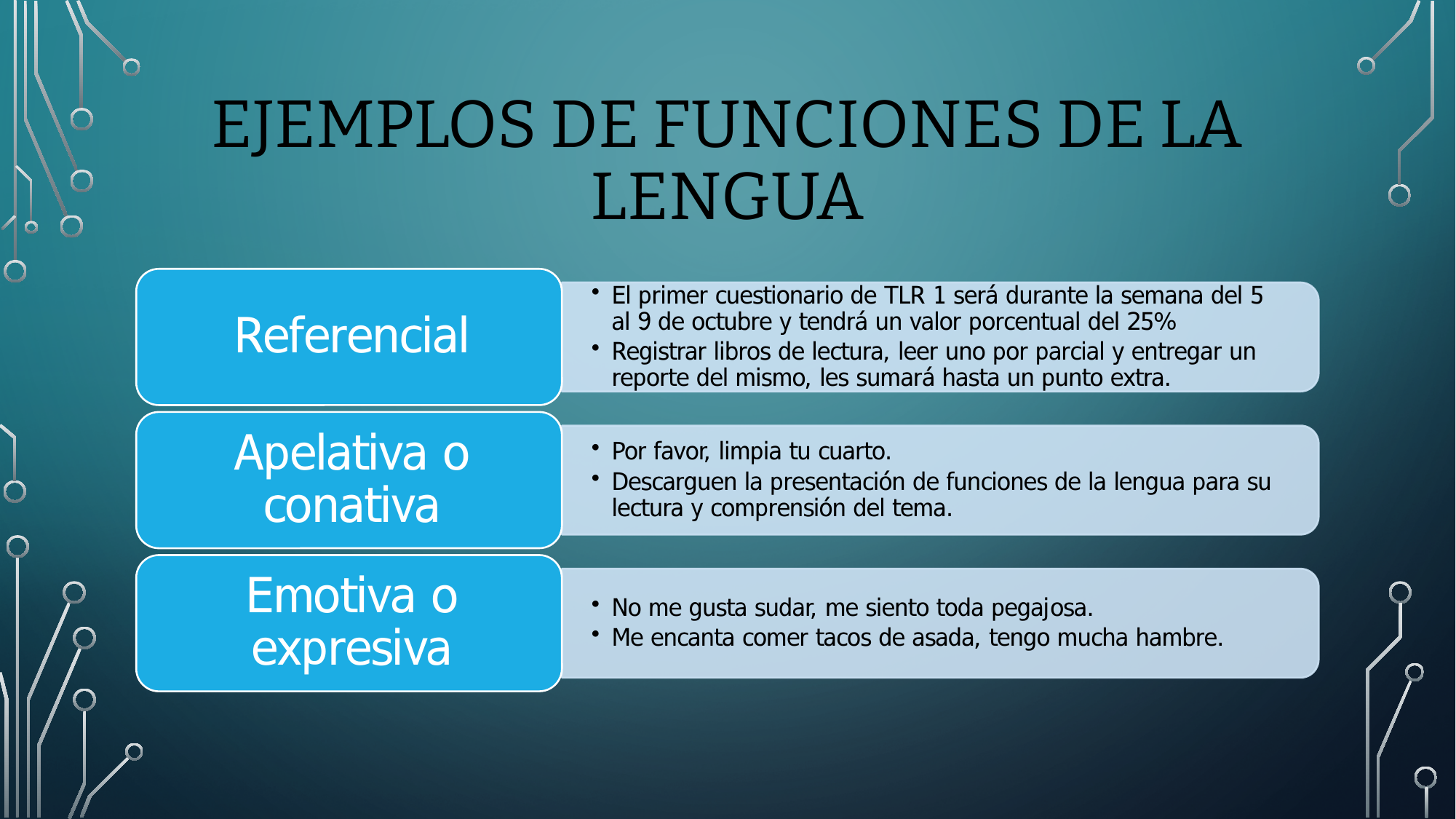

# Ejemplos de funciones de la lengua
El primer cuestionario de TLR 1 será durante la semana del 5 al 9 de octubre y tendrá un valor porcentual del 25%
Registrar libros de lectura, leer uno por parcial y entregar un reporte del mismo, les sumará hasta un punto extra.
Referencial
Por favor, limpia tu cuarto.
Descarguen la presentación de funciones de la lengua para su lectura y comprensión del tema.
Apelativa o conativa
No me gusta sudar, me siento toda pegajosa.
Me encanta comer tacos de asada, tengo mucha hambre.
Emotiva o expresiva